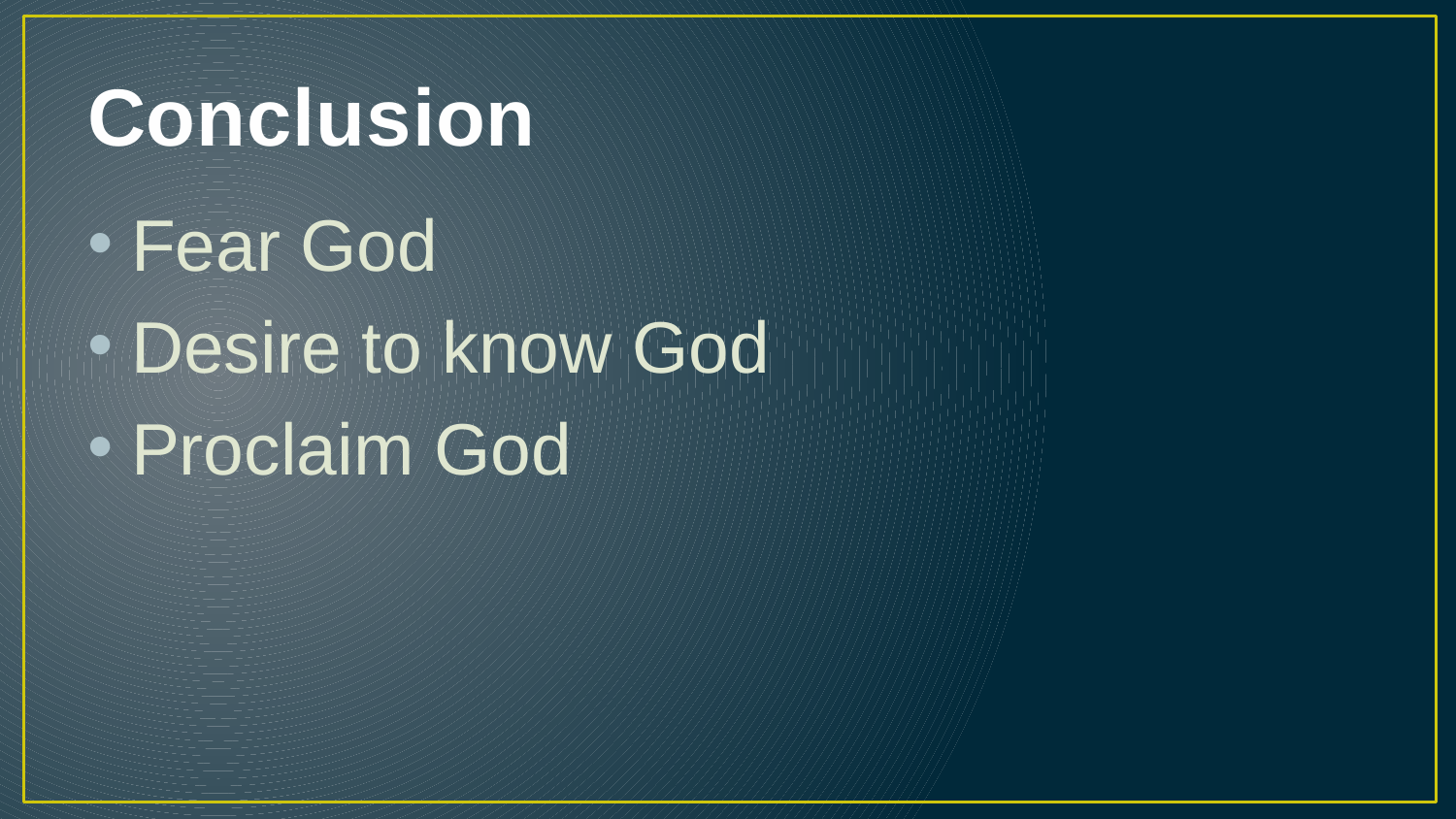

# Conclusion
Fear God
Desire to know God
Proclaim God